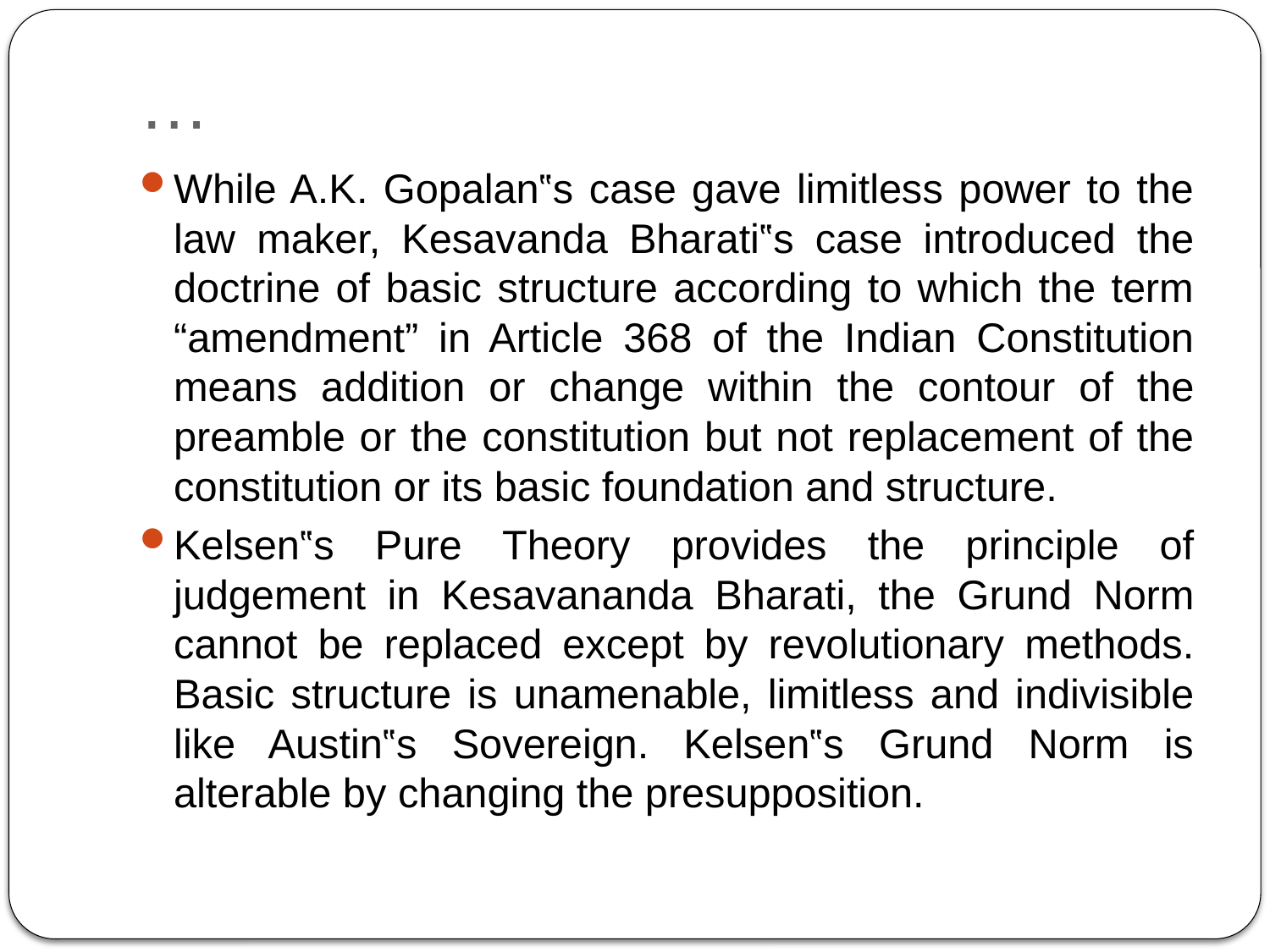

# …
While A.K. Gopalan‟s case gave limitless power to the law maker, Kesavanda Bharati‟s case introduced the doctrine of basic structure according to which the term “amendment” in Article 368 of the Indian Constitution means addition or change within the contour of the preamble or the constitution but not replacement of the constitution or its basic foundation and structure.
Kelsen‟s Pure Theory provides the principle of judgement in Kesavananda Bharati, the Grund Norm cannot be replaced except by revolutionary methods. Basic structure is unamenable, limitless and indivisible like Austin‟s Sovereign. Kelsen‟s Grund Norm is alterable by changing the presupposition.